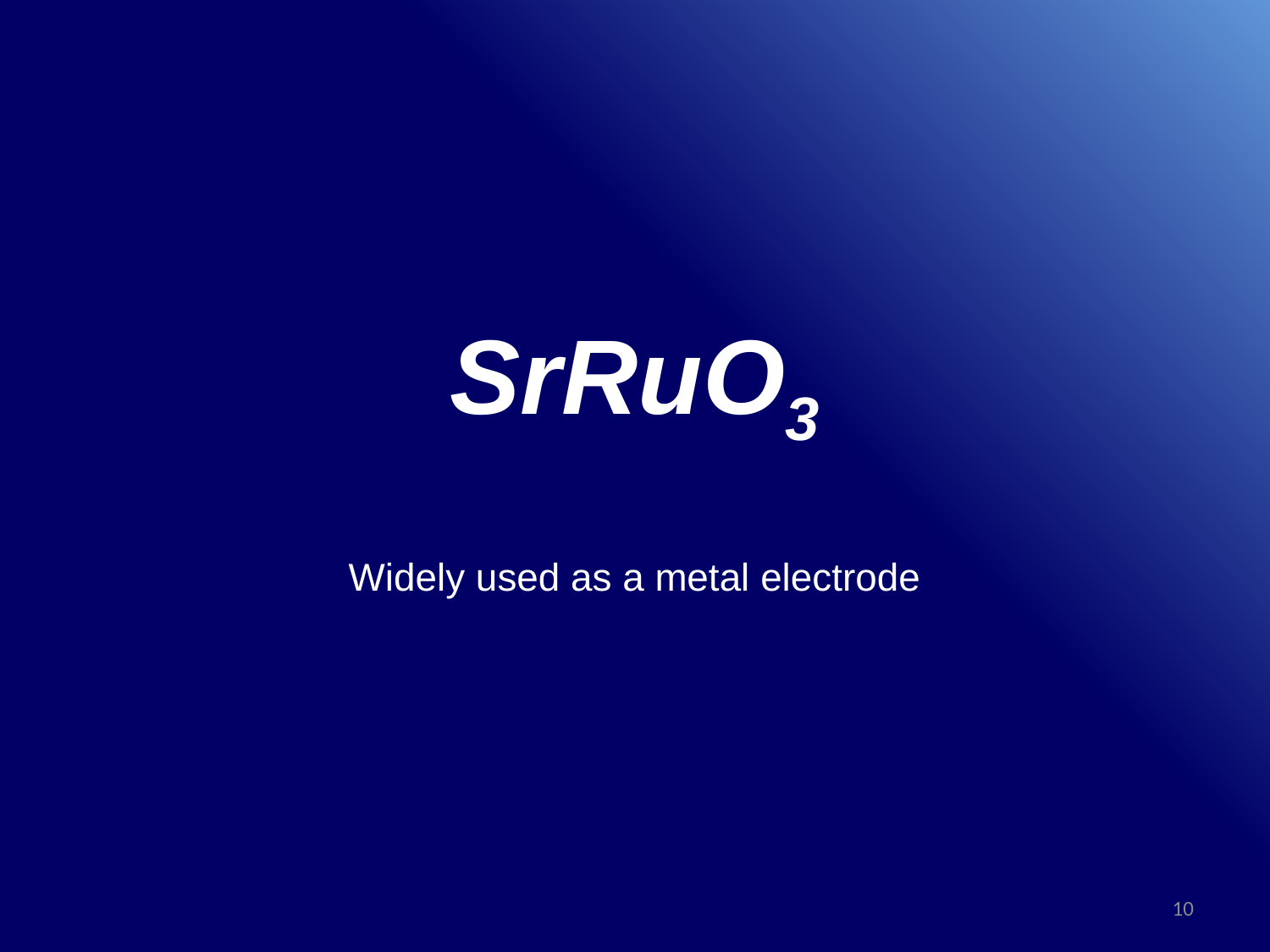

# SrRuO3
Widely used as a metal electrode
10